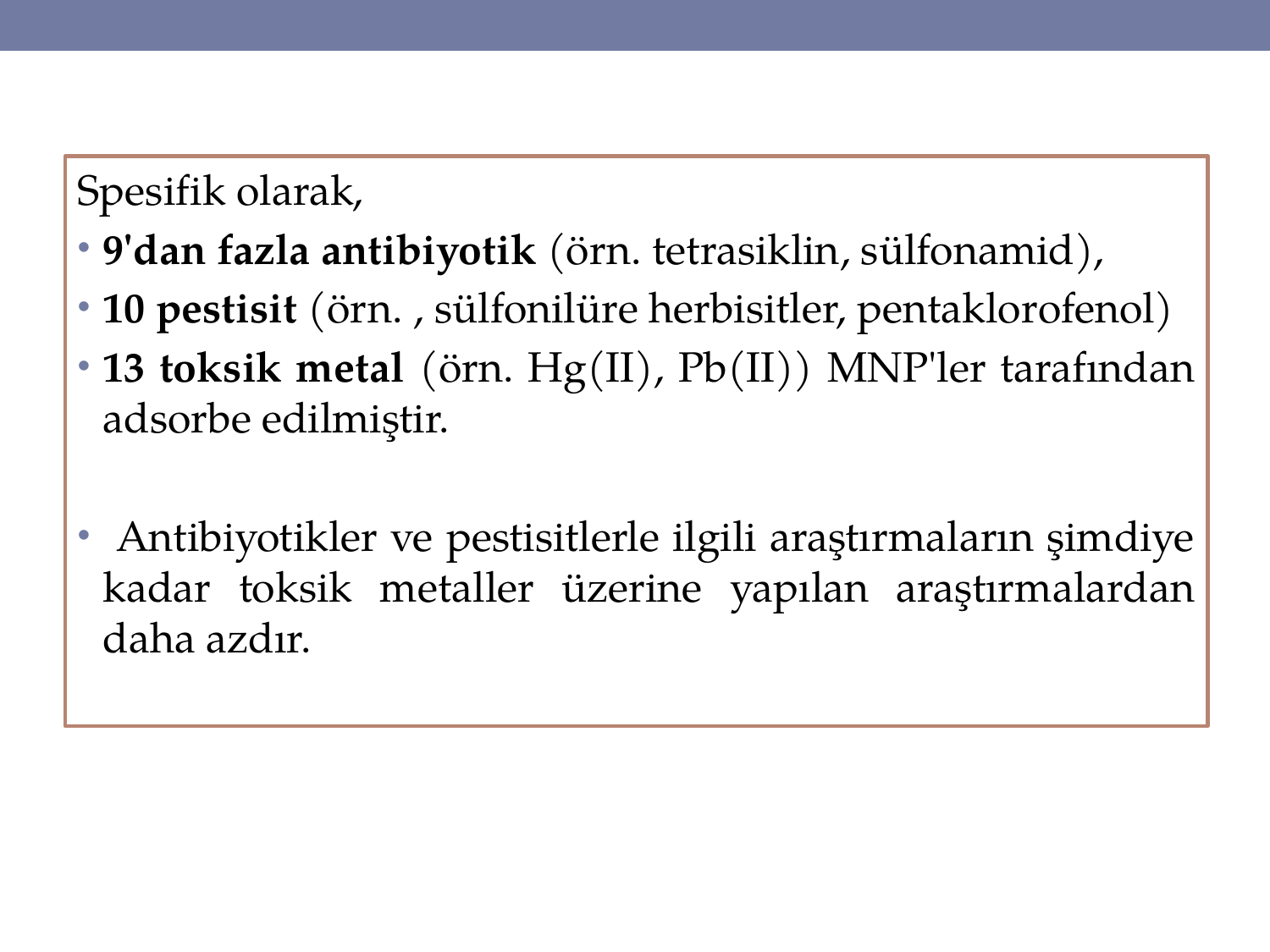

Spesifik olarak,
9'dan fazla antibiyotik (örn. tetrasiklin, sülfonamid),
10 pestisit (örn. , sülfonilüre herbisitler, pentaklorofenol)
13 toksik metal (örn. Hg(II), Pb(II)) MNP'ler tarafından adsorbe edilmiştir.

 Antibiyotikler ve pestisitlerle ilgili araştırmaların şimdiye kadar toksik metaller üzerine yapılan araştırmalardan daha azdır.